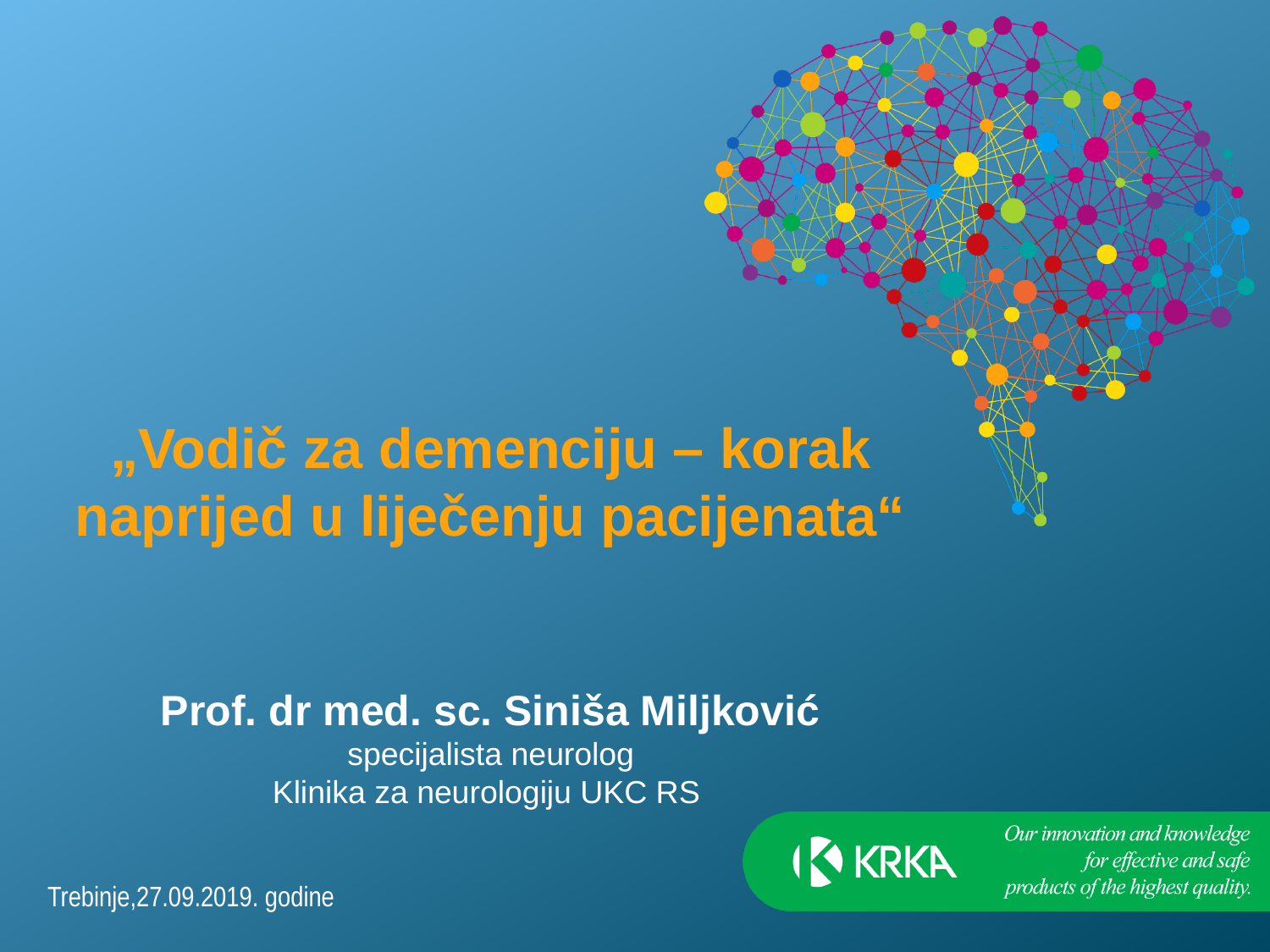

„Vodič za demenciju – korak naprijed u liječenju pacijenata“
Prof. dr med. sc. Siniša Miljković
specijalista neurolog
Klinika za neurologiju UKC RS
Trebinje,27.09.2019. godine